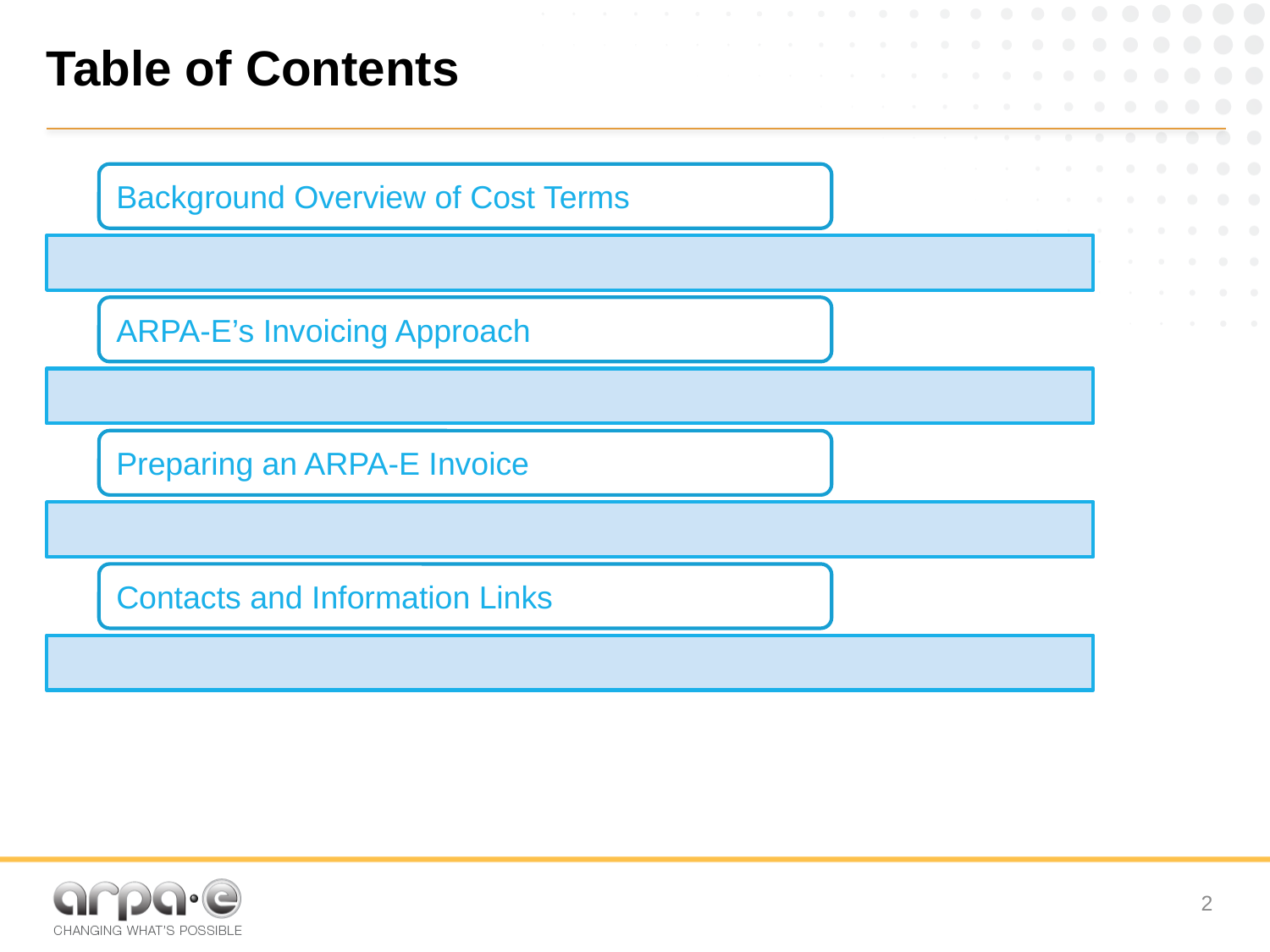

# Table of Contents

Background Overview of Cost Terms
Preparing an ARPA-E Invoice
Contacts and Information Links
ARPA-E’s Invoicing Approach
2